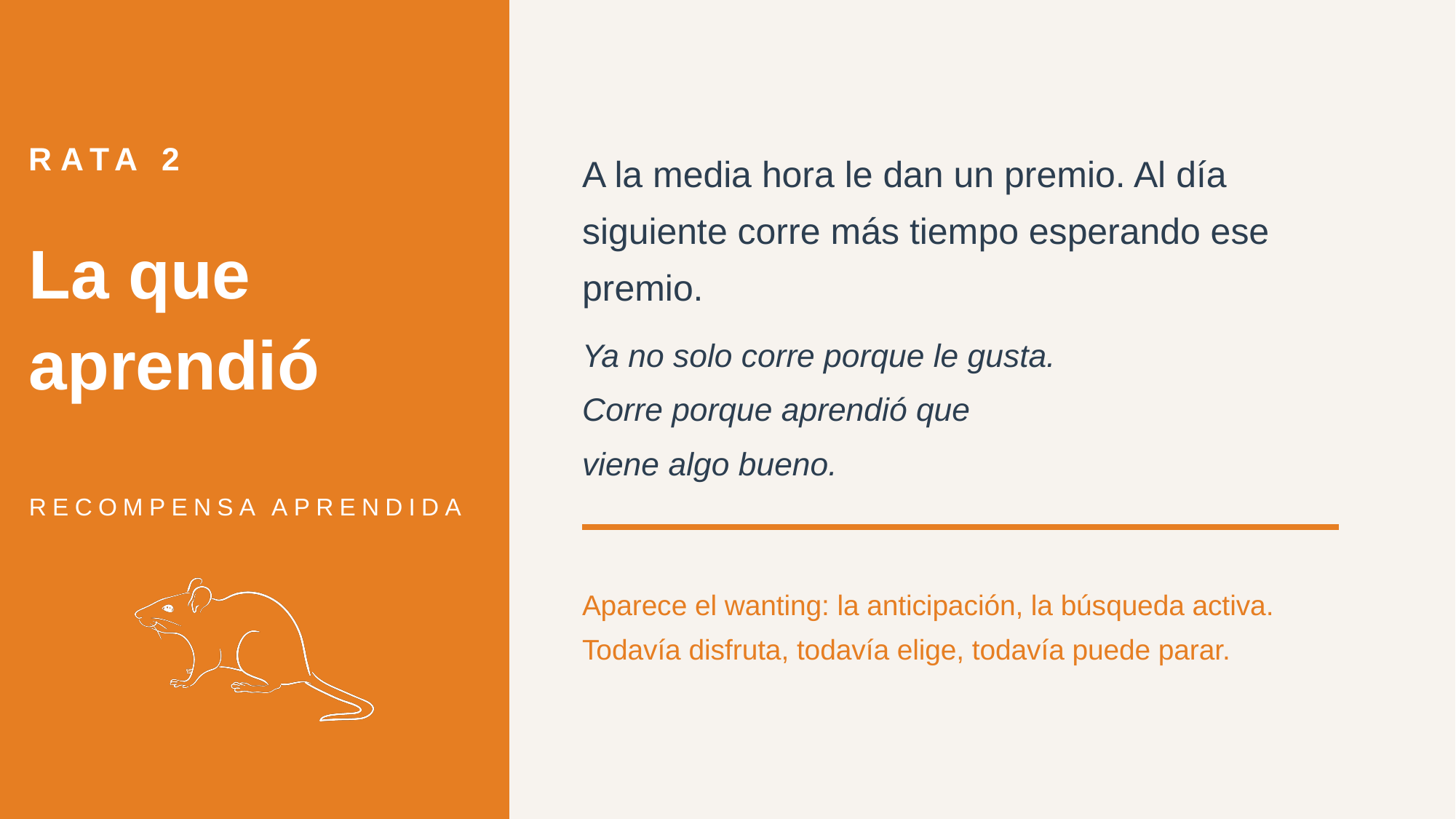

RATA 2

A la media hora le dan un premio. Al día siguiente corre más tiempo esperando ese premio.

La que
aprendió

Ya no solo corre porque le gusta.
Corre porque aprendió que
viene algo bueno.

RECOMPENSA APRENDIDA

Aparece el wanting: la anticipación, la búsqueda activa.
Todavía disfruta, todavía elige, todavía puede parar.